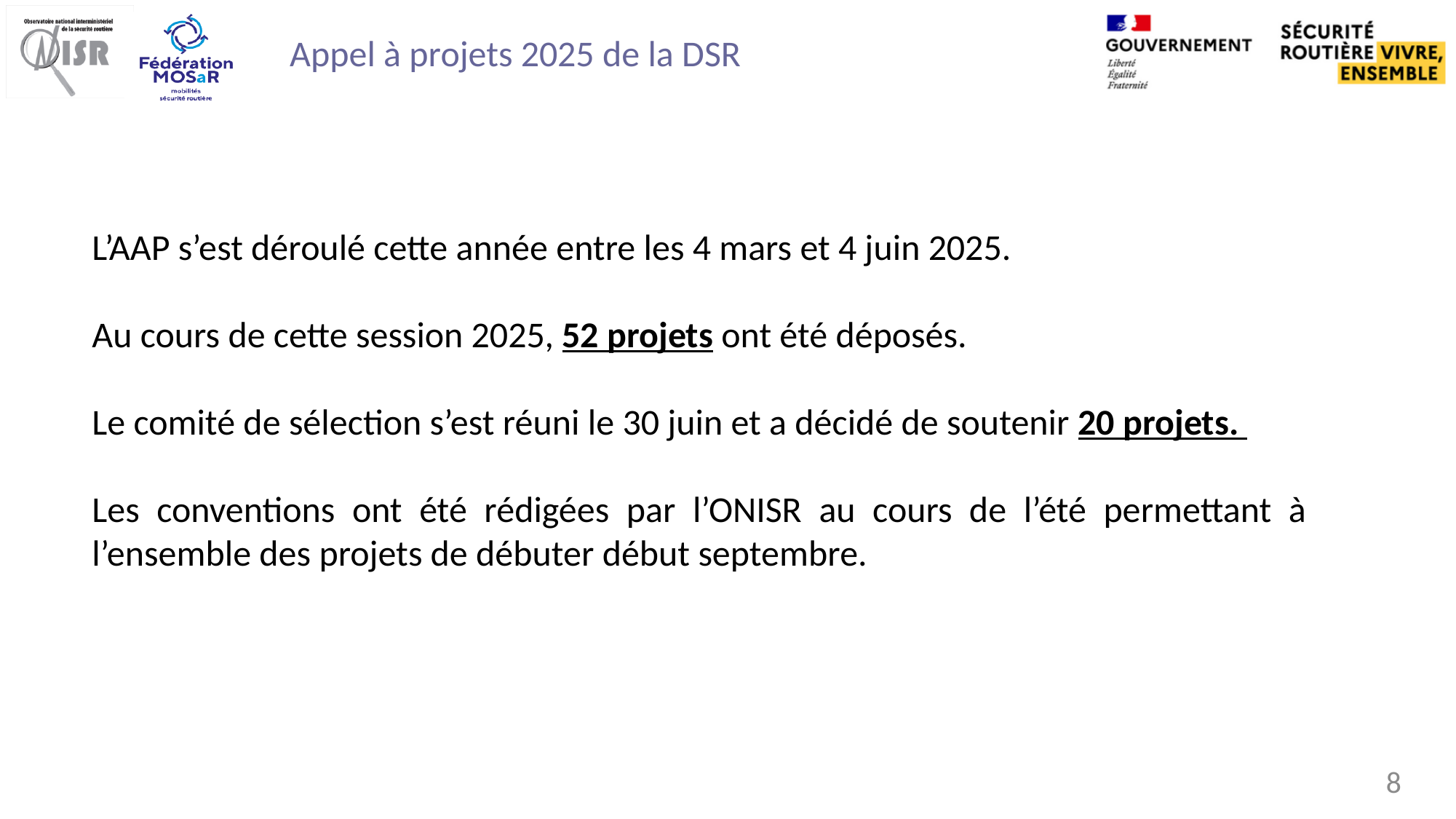

# Appel à projets 2025 de la DSR
L’AAP s’est déroulé cette année entre les 4 mars et 4 juin 2025.

Au cours de cette session 2025, 52 projets ont été déposés.

Le comité de sélection s’est réuni le 30 juin et a décidé de soutenir 20 projets.

Les conventions ont été rédigées par l’ONISR au cours de l’été permettant à l’ensemble des projets de débuter début septembre.
8